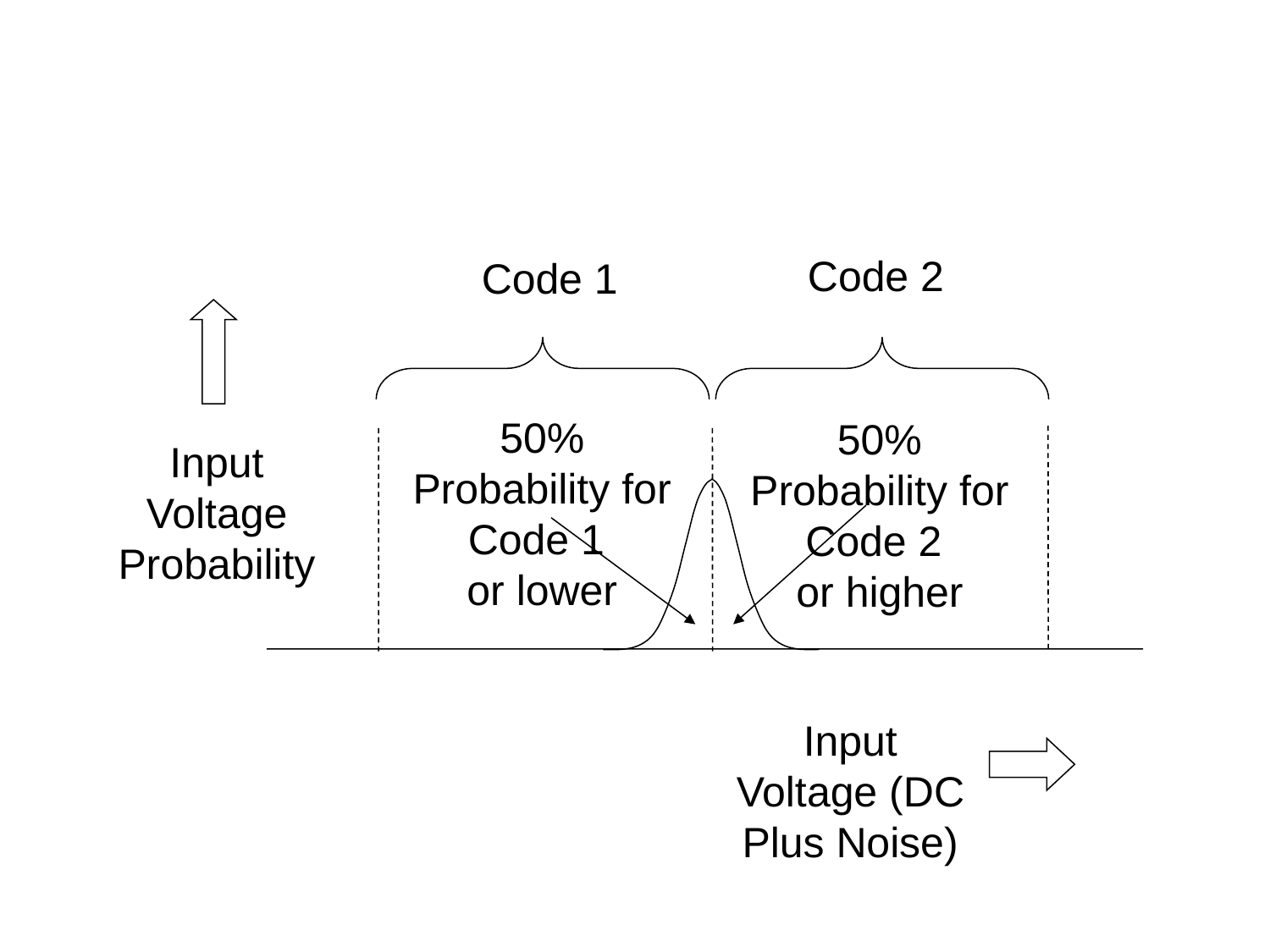

Code 2
Code 1

50% Probability for
Code 1
or lower
50% Probability for
Code 2
or higher

Input Voltage Probability

Input Voltage (DC Plus Noise)